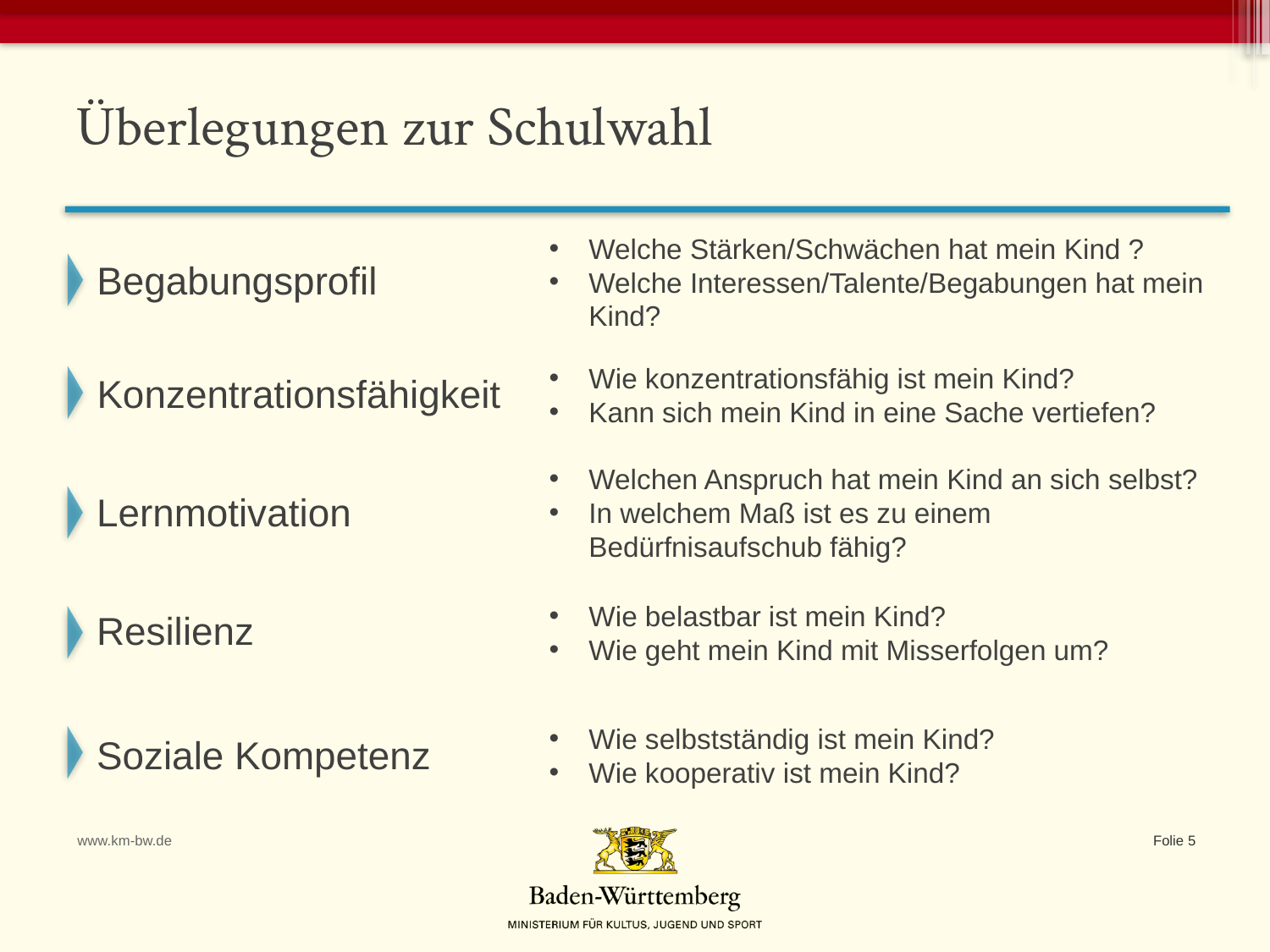

Überlegungen zur Schulwahl

Begabungsprofil
Welche Stärken/Schwächen hat mein Kind ?
Welche Interessen/Talente/Begabungen hat mein Kind?

Konzentrationsfähigkeit
Wie konzentrationsfähig ist mein Kind?
Kann sich mein Kind in eine Sache vertiefen?

Lernmotivation
Welchen Anspruch hat mein Kind an sich selbst?
In welchem Maß ist es zu einem Bedürfnisaufschub fähig?

Resilienz

Wie belastbar ist mein Kind?
Wie geht mein Kind mit Misserfolgen um?

Soziale Kompetenz
Wie selbstständig ist mein Kind?
Wie kooperativ ist mein Kind?

www.km-bw.de
Folie 5